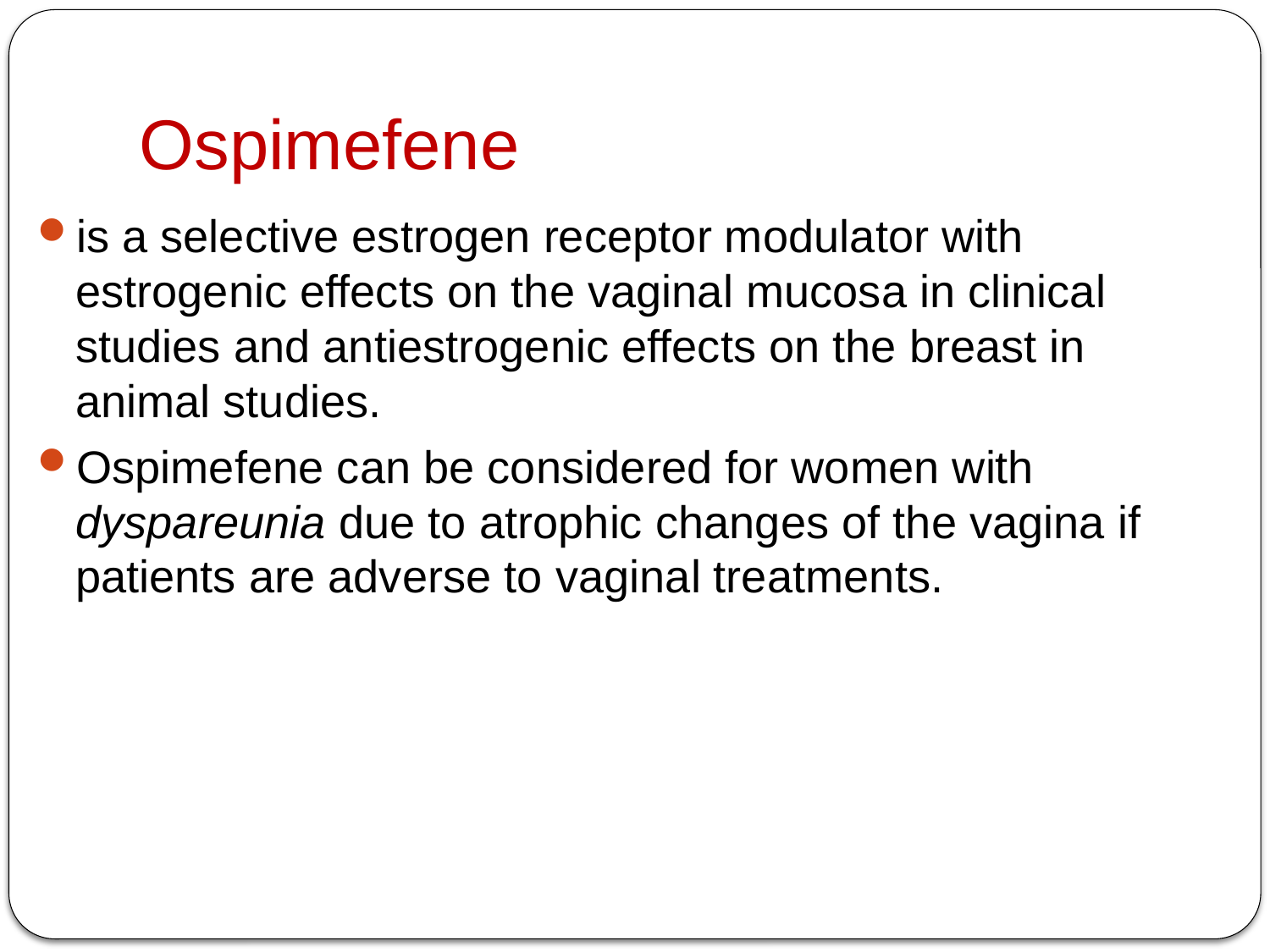

# Ospimefene
is a selective estrogen receptor modulator with estrogenic effects on the vaginal mucosa in clinical studies and antiestrogenic effects on the breast in animal studies.
Ospimefene can be considered for women with dyspareunia due to atrophic changes of the vagina if patients are adverse to vaginal treatments.